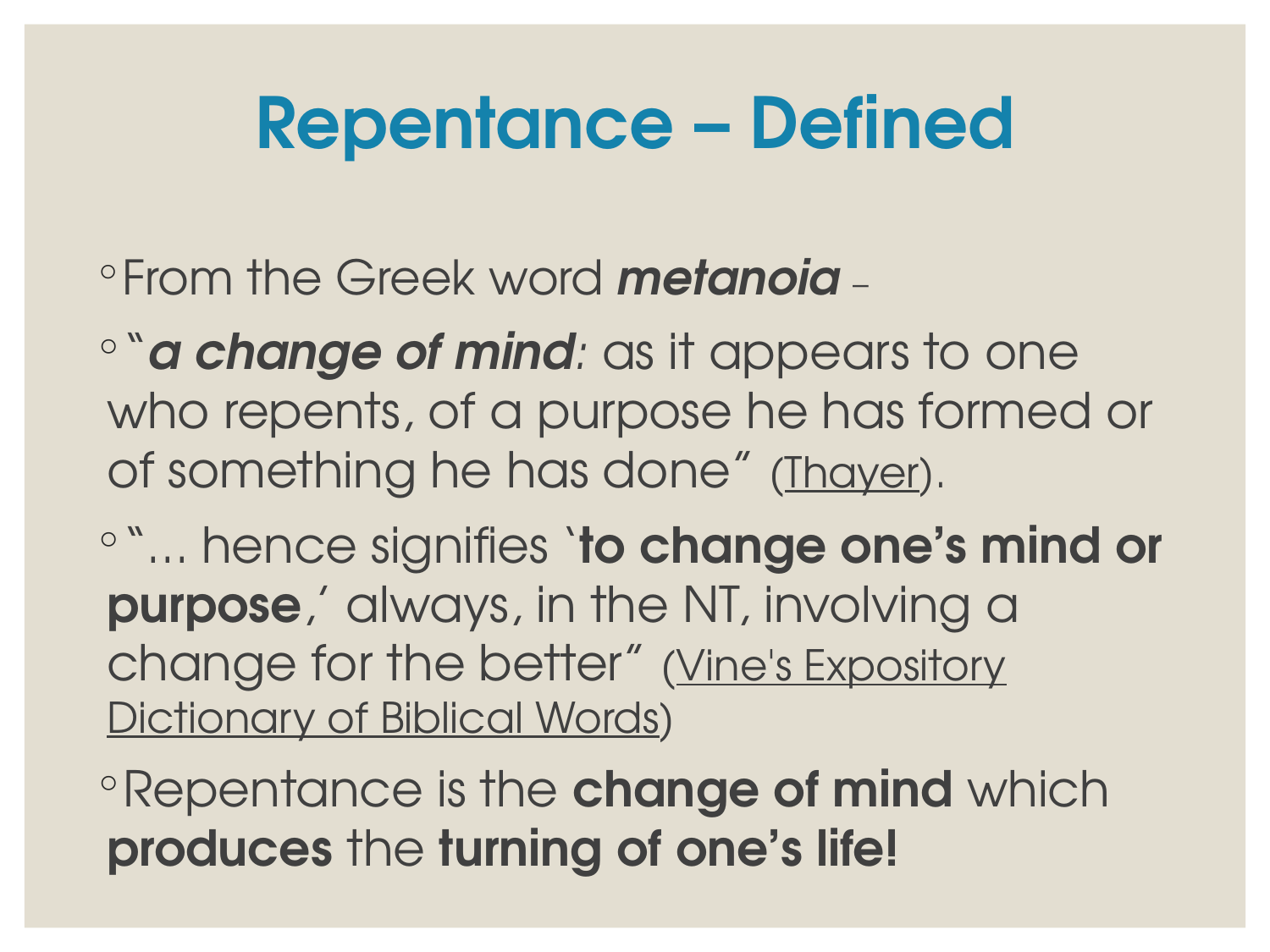

# Repentance – Defined
From the Greek word metanoia –
“a change of mind: as it appears to one who repents, of a purpose he has formed or of something he has done” (Thayer).
“… hence signifies ‘to change one’s mind or purpose,’ always, in the NT, involving a change for the better” (Vine's Expository Dictionary of Biblical Words)
Repentance is the change of mind which produces the turning of one’s life!